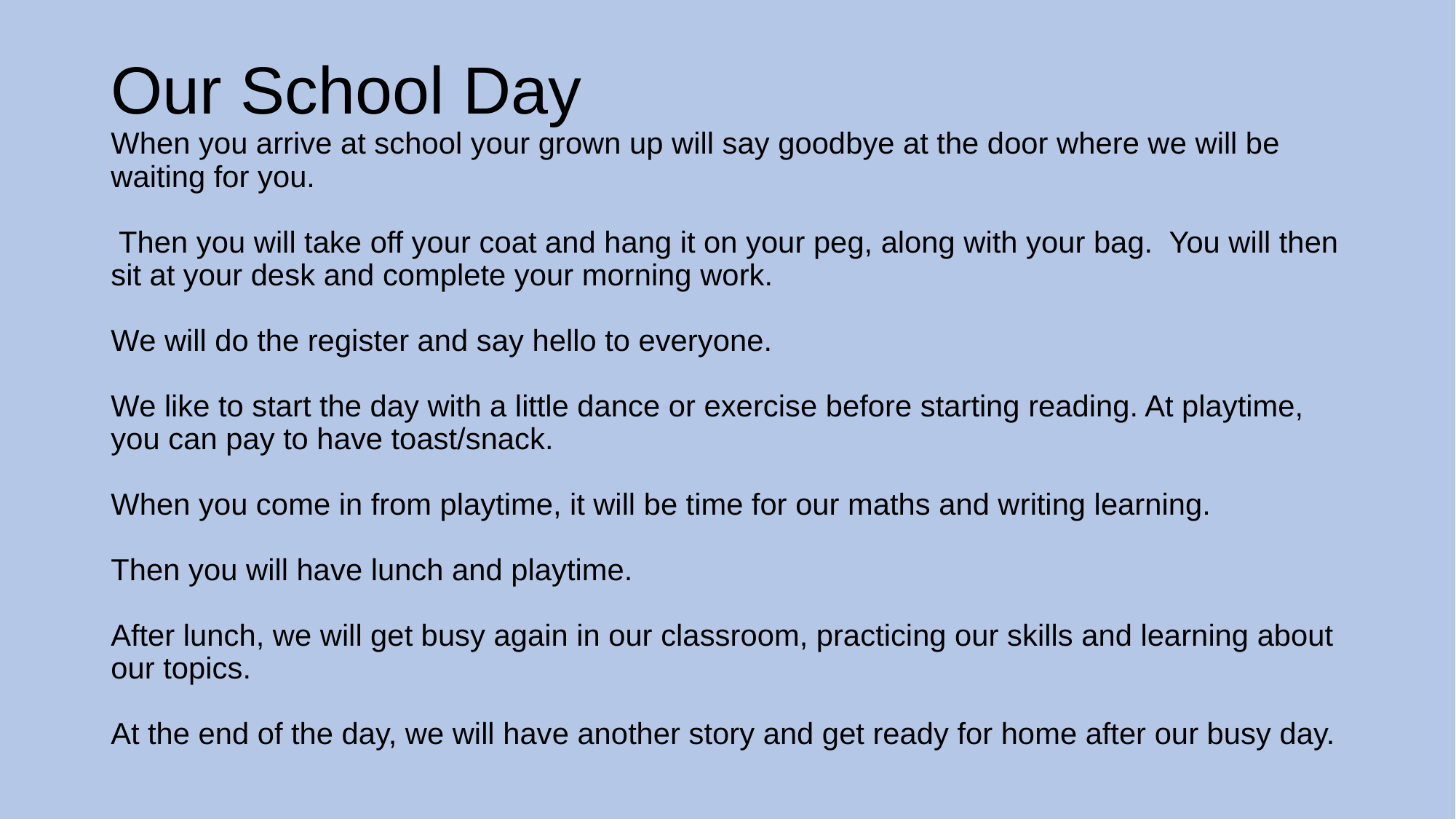

# Our School Day When you arrive at school your grown up will say goodbye at the door where we will be waiting for you. Then you will take off your coat and hang it on your peg, along with your bag.  You will then sit at your desk and complete your morning work. We will do the register and say hello to everyone. We like to start the day with a little dance or exercise before starting reading. At playtime, you can pay to have toast/snack. When you come in from playtime, it will be time for our maths and writing learning. Then you will have lunch and playtime. After lunch, we will get busy again in our classroom, practicing our skills and learning about our topics. At the end of the day, we will have another story and get ready for home after our busy day.